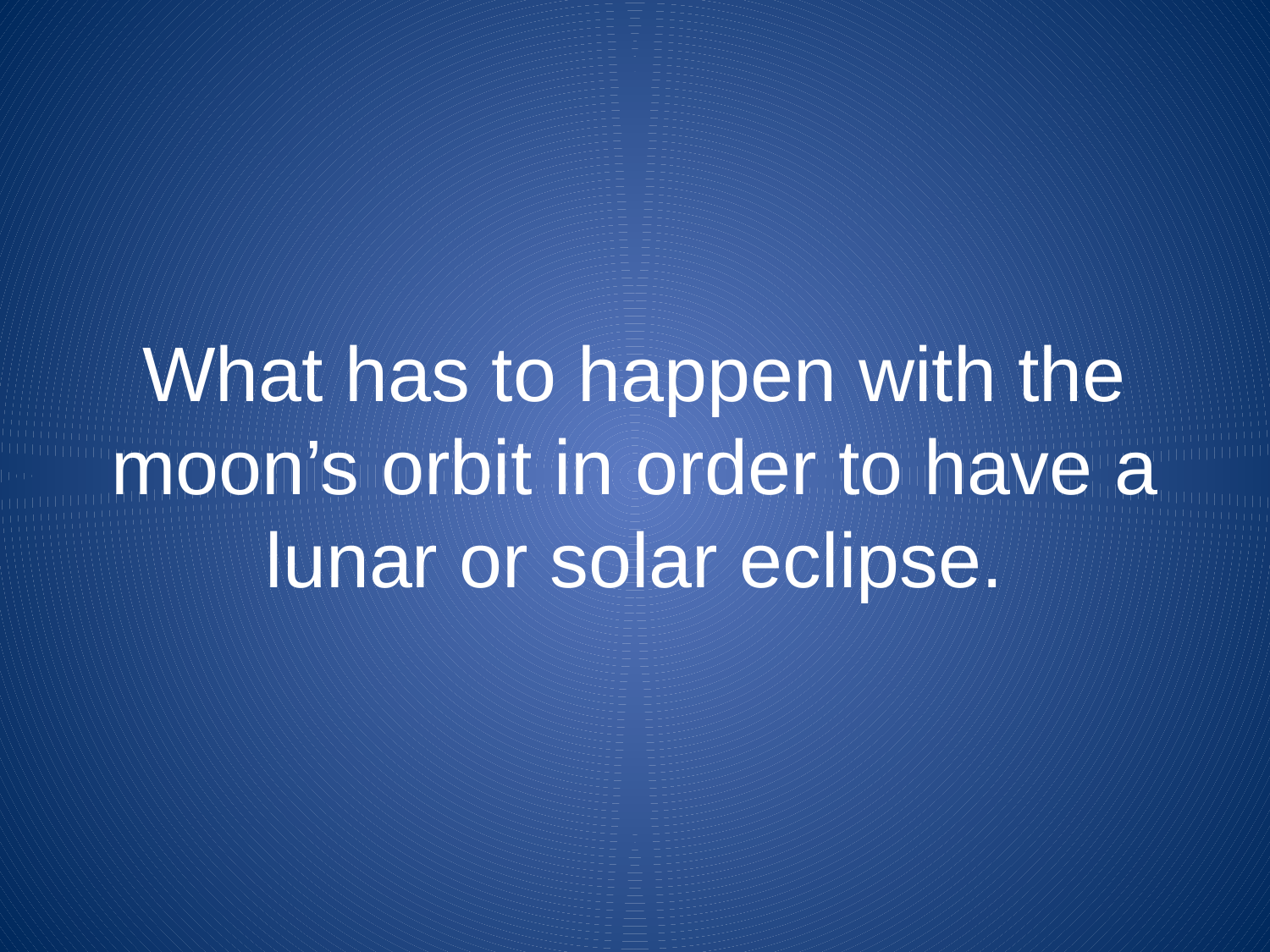

# What has to happen with the moon’s orbit in order to have a lunar or solar eclipse.